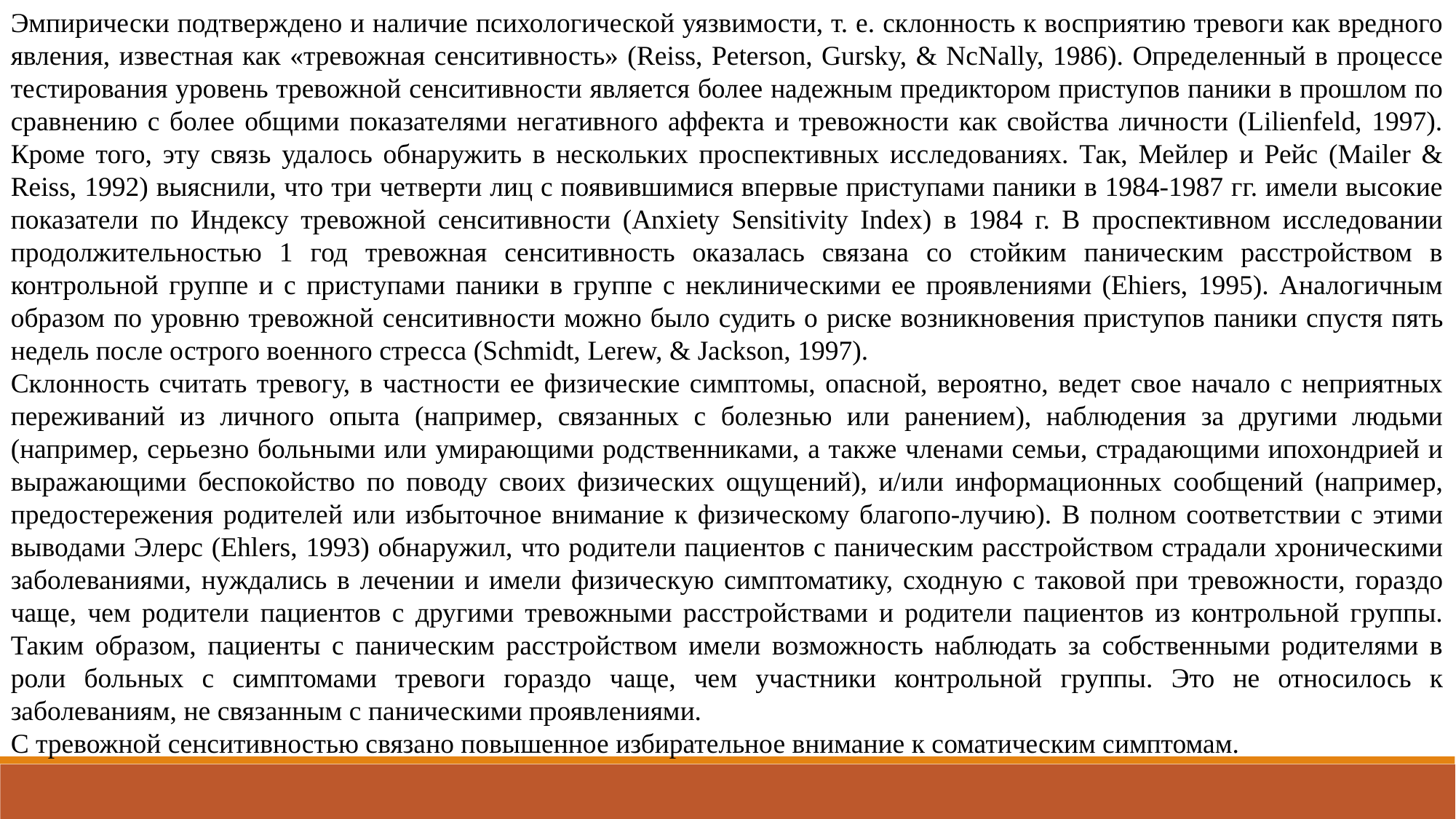

Эмпирически подтверждено и наличие психологической уязвимости, т. е. склонность к восприятию тревоги как вредного явления, известная как «тревожная сенситивность» (Reiss, Peterson, Gursky, & NcNally, 1986). Определенный в процессе тестирования уровень тревожной сенситивности является более надежным предиктором приступов паники в прошлом по сравнению с более общими показателями негативного аффекта и тревожности как свойства личности (Lilienfeld, 1997). Кроме того, эту связь удалось обнаружить в нескольких проспективных исследованиях. Так, Мейлер и Рейс (Mailer & Reiss, 1992) выяснили, что три четверти лиц с появившимися впервые приступами паники в 1984-1987 гг. имели высокие показатели по Индексу тревожной сенситивности (Anxiety Sensitivity Index) в 1984 г. В проспективном исследовании продолжительностью 1 год тревожная сенситивность оказалась связана со стойким паническим расстройством в контрольной группе и с приступами паники в группе с неклиническими ее проявлениями (Ehiers, 1995). Аналогичным образом по уровню тревожной сенситивности можно было судить о риске возникновения приступов паники спустя пять недель после острого военного стресса (Schmidt, Lerew, & Jackson, 1997).
Склонность считать тревогу, в частности ее физические симптомы, опасной, вероятно, ведет свое начало с неприятных переживаний из личного опыта (например, связанных с болезнью или ранением), наблюдения за другими людьми (например, серьезно больными или умирающими родственниками, а также членами семьи, страдающими ипохондрией и выражающими беспокойство по поводу своих физических ощущений), и/или информационных сообщений (например, предостережения родителей или избыточное внимание к физическому благопо-лучию). В полном соответствии с этими выводами Элерс (Ehlers, 1993) обнаружил, что родители пациентов с паническим расстройством страдали хроническими заболеваниями, нуждались в лечении и имели физическую симптоматику, сходную с таковой при тревожности, гораздо чаще, чем родители пациентов с другими тревожными расстройствами и родители пациентов из контрольной группы. Таким образом, пациенты с паническим расстройством имели возможность наблюдать за собственными родителями в роли больных с симптомами тревоги гораздо чаще, чем участники контрольной группы. Это не относилось к заболеваниям, не связанным с паническими проявлениями.
С тревожной сенситивностью связано повышенное избирательное внимание к соматическим симптомам.